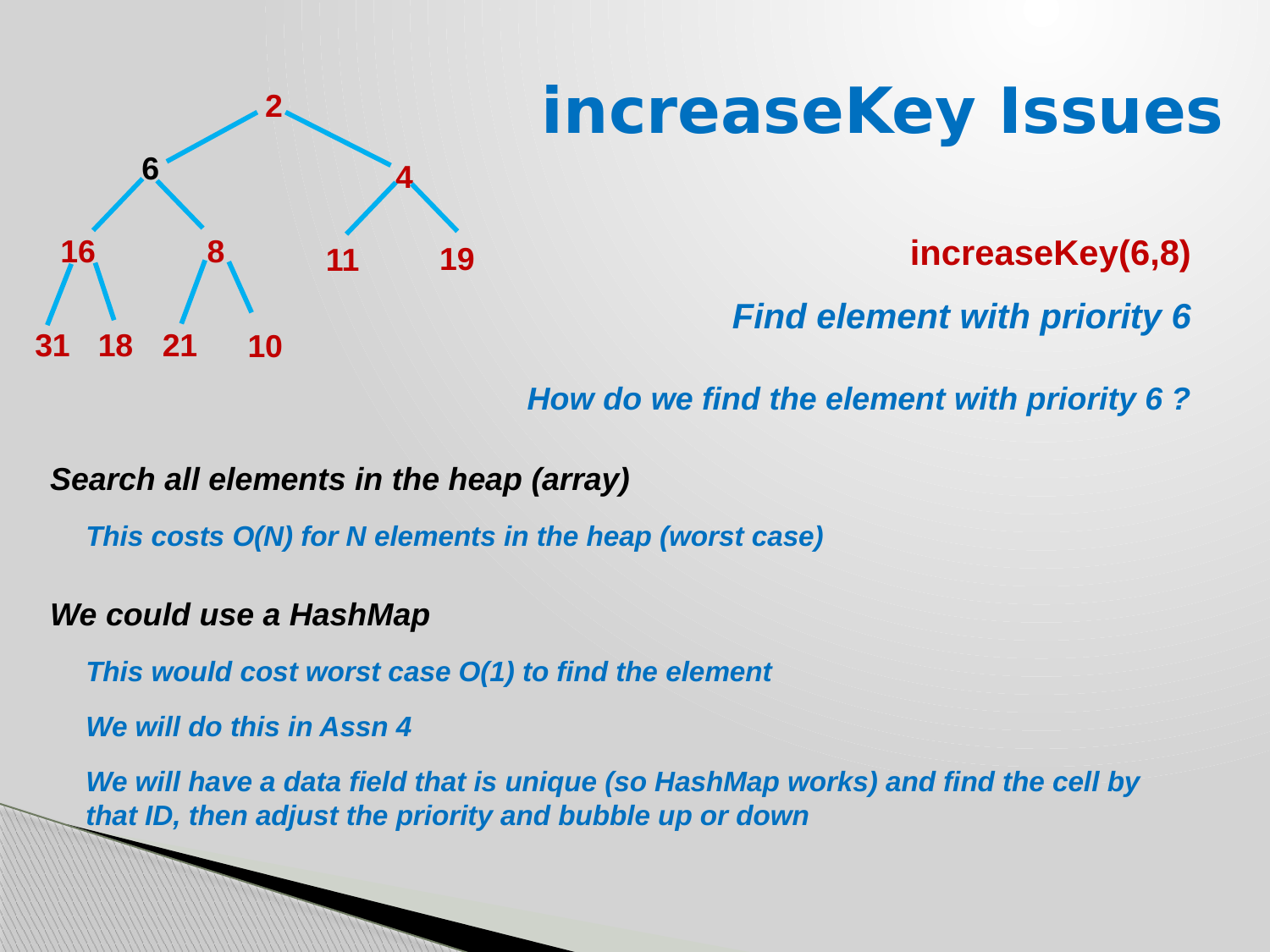

# increaseKey Issues
2
6
4
8
16
19
11
31
18
10
21
increaseKey(6,8)
Find element with priority 6
How do we find the element with priority 6 ?
Search all elements in the heap (array)
This costs O(N) for N elements in the heap (worst case)
We could use a HashMap
This would cost worst case O(1) to find the element
We will do this in Assn 4
We will have a data field that is unique (so HashMap works) and find the cell by that ID, then adjust the priority and bubble up or down